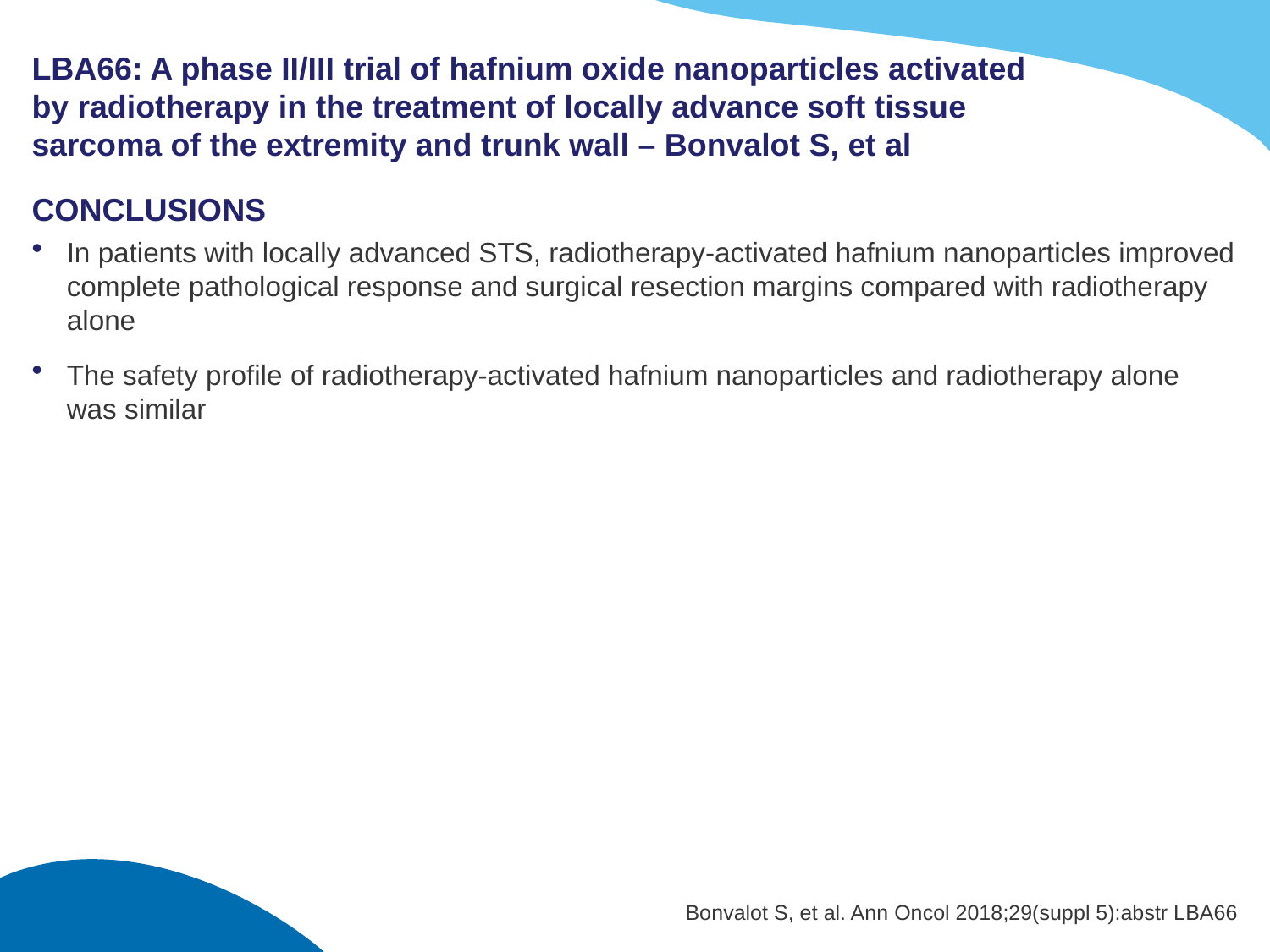

# LBA66: A phase II/III trial of hafnium oxide nanoparticles activated by radiotherapy in the treatment of locally advance soft tissue sarcoma of the extremity and trunk wall – Bonvalot S, et al
CONCLUSIONS
In patients with locally advanced STS, radiotherapy-activated hafnium nanoparticles improved complete pathological response and surgical resection margins compared with radiotherapy alone
The safety profile of radiotherapy-activated hafnium nanoparticles and radiotherapy alone was similar
Bonvalot S, et al. Ann Oncol 2018;29(suppl 5):abstr LBA66